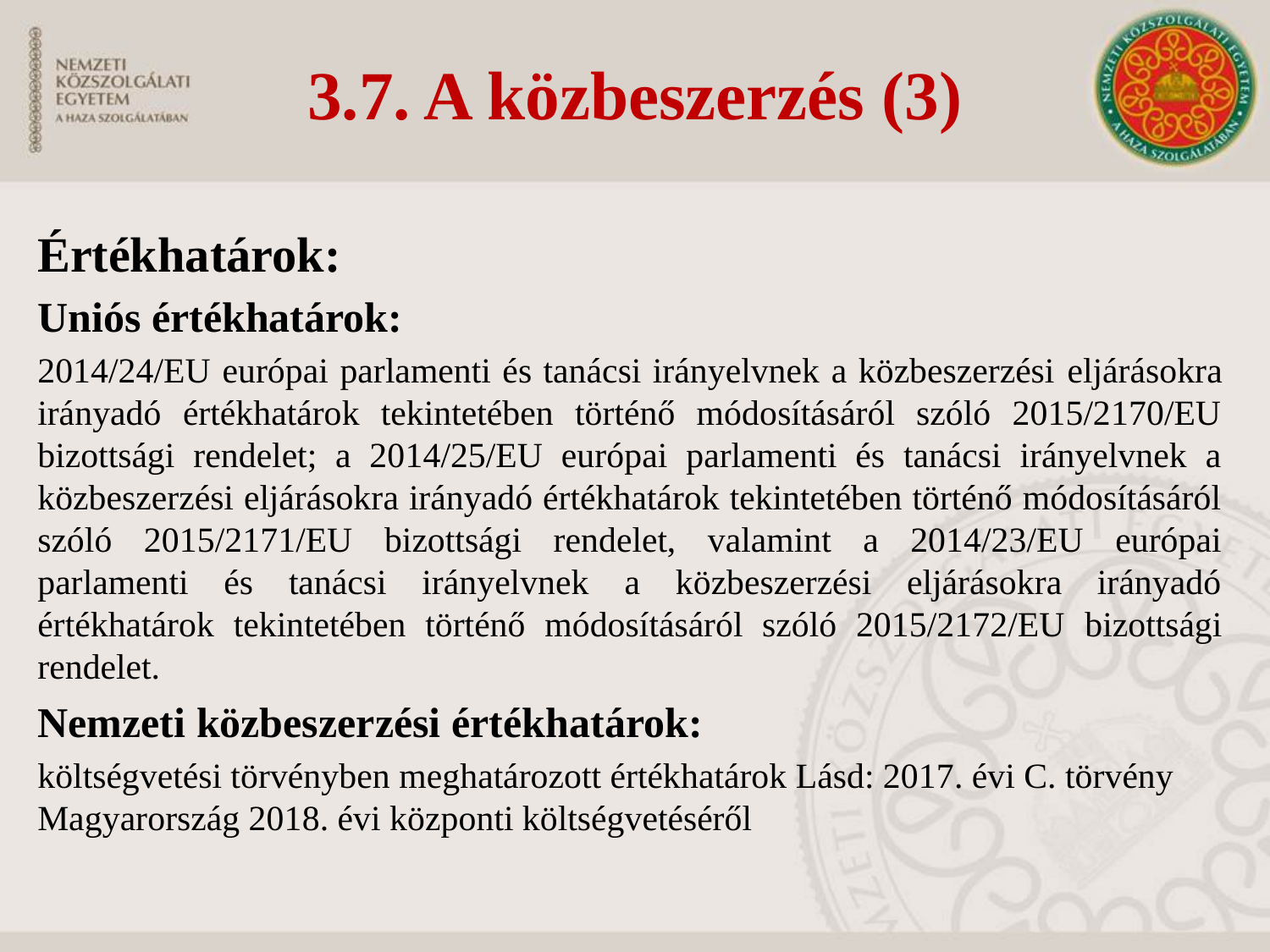

3.7. A közbeszerzés (3)
Értékhatárok:
Uniós értékhatárok:
2014/24/EU európai parlamenti és tanácsi irányelvnek a közbeszerzési eljárásokra irányadó értékhatárok tekintetében történő módosításáról szóló 2015/2170/EU bizottsági rendelet; a 2014/25/EU európai parlamenti és tanácsi irányelvnek a közbeszerzési eljárásokra irányadó értékhatárok tekintetében történő módosításáról szóló 2015/2171/EU bizottsági rendelet, valamint a 2014/23/EU európai parlamenti és tanácsi irányelvnek a közbeszerzési eljárásokra irányadó értékhatárok tekintetében történő módosításáról szóló 2015/2172/EU bizottsági rendelet.
Nemzeti közbeszerzési értékhatárok:
költségvetési törvényben meghatározott értékhatárok Lásd: 2017. évi C. törvény Magyarország 2018. évi központi költségvetéséről